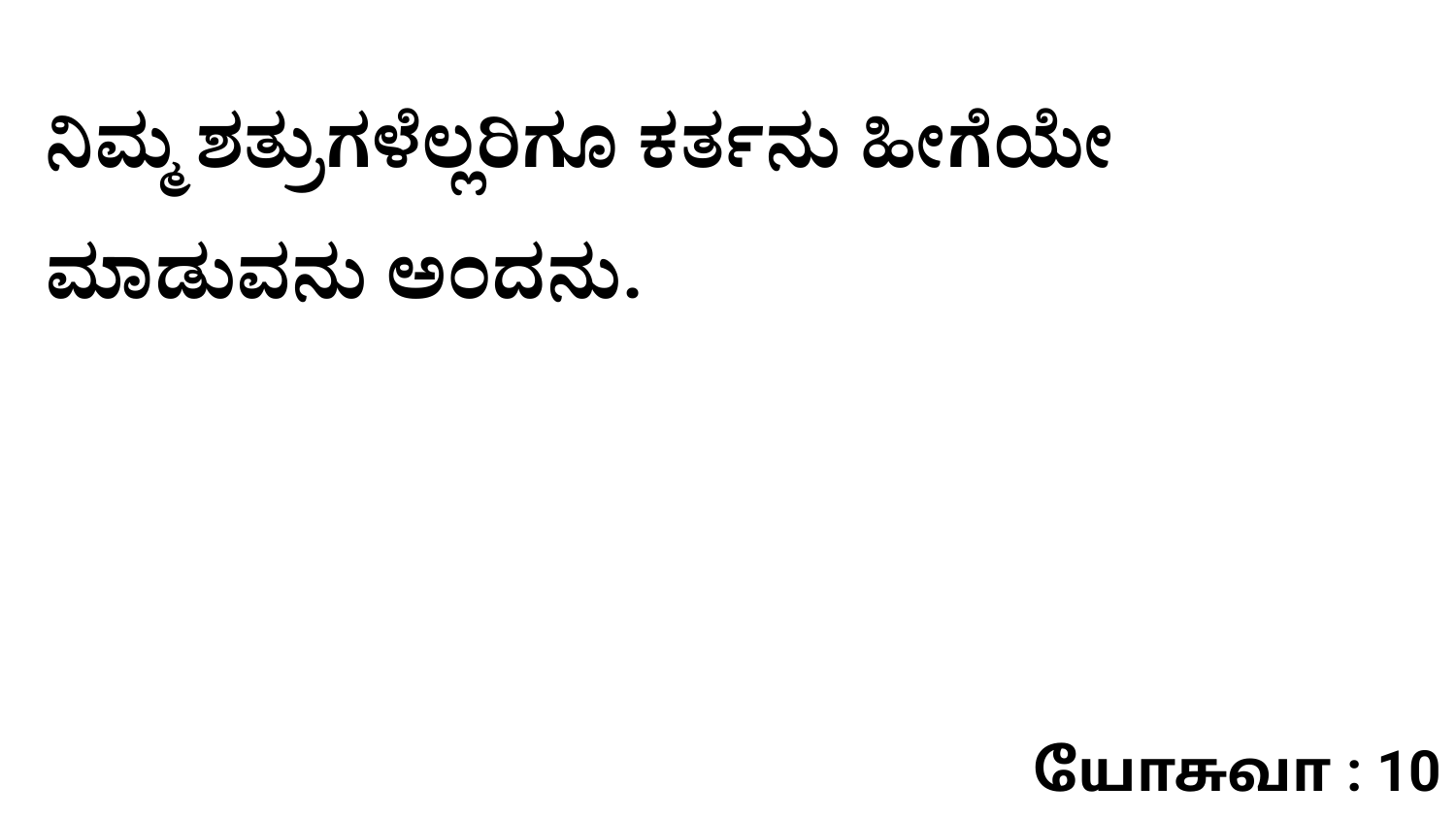

ನಿಮ್ಮ ಶತ್ರುಗಳೆಲ್ಲರಿಗೂ ಕರ್ತನು ಹೀಗೆಯೇ ಮಾಡುವನು ಅಂದನು.
யோசுவா : 10